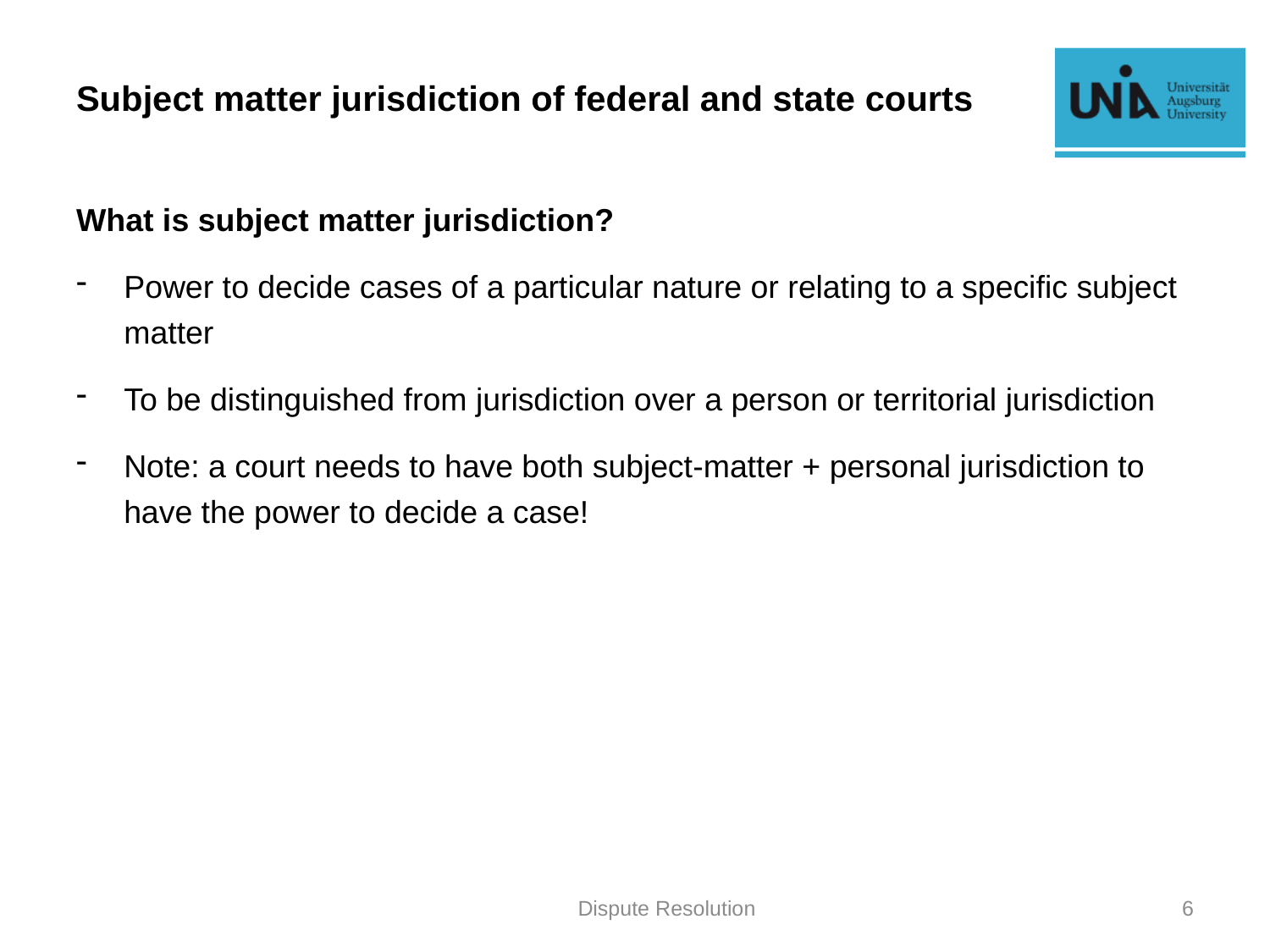

# Subject matter jurisdiction of federal and state courts
What is subject matter jurisdiction?
Power to decide cases of a particular nature or relating to a specific subject matter
To be distinguished from jurisdiction over a person or territorial jurisdiction
Note: a court needs to have both subject-matter + personal jurisdiction to have the power to decide a case!
Dispute Resolution
6